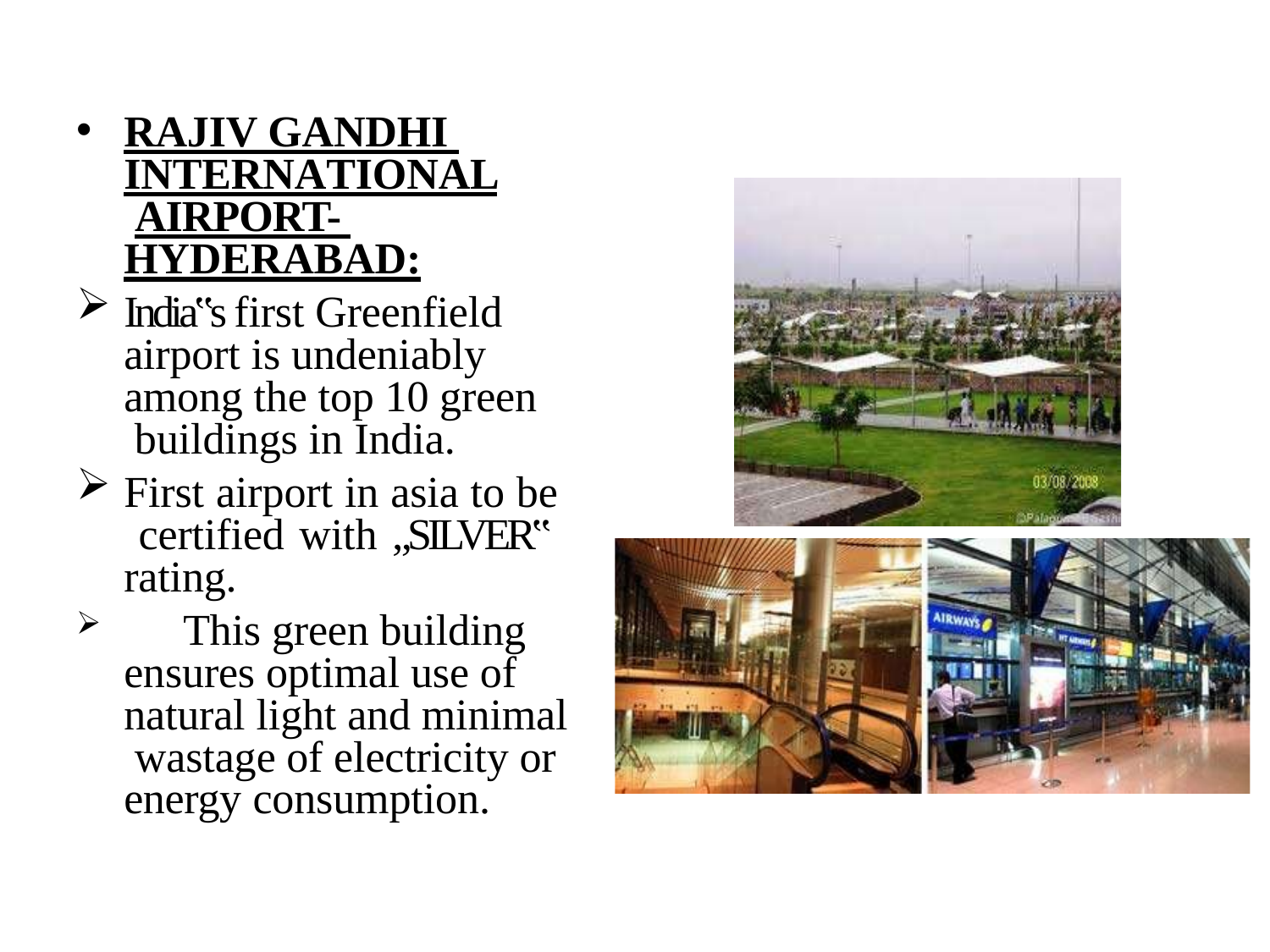

RAJIV GANDHI  INTERNATIONAL  AIRPORT-  HYDERABAD:
India‟s first Greenfield  airport is undeniably  among the top 10 green  buildings in India.
First airport in asia to be  certified with „SILVER‟  rating.
	This green building  ensures optimal use of  natural light and minimal  wastage of electricity or  energy consumption.